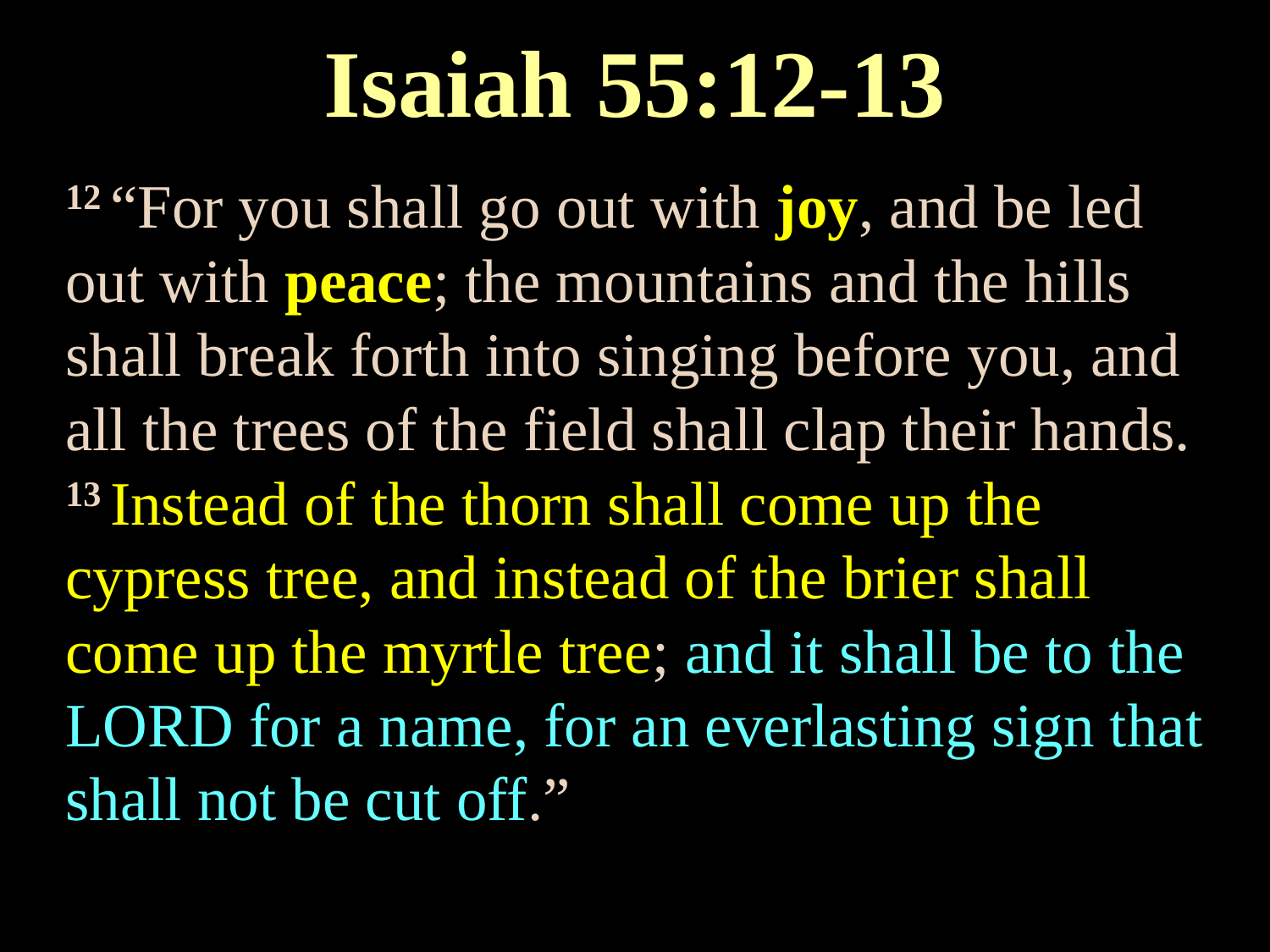

# Isaiah 55:12-13
12 “For you shall go out with joy, and be led out with peace; the mountains and the hills shall break forth into singing before you, and all the trees of the field shall clap their hands. 13 Instead of the thorn shall come up the cypress tree, and instead of the brier shall come up the myrtle tree; and it shall be to the Lord for a name, for an everlasting sign that shall not be cut off.”